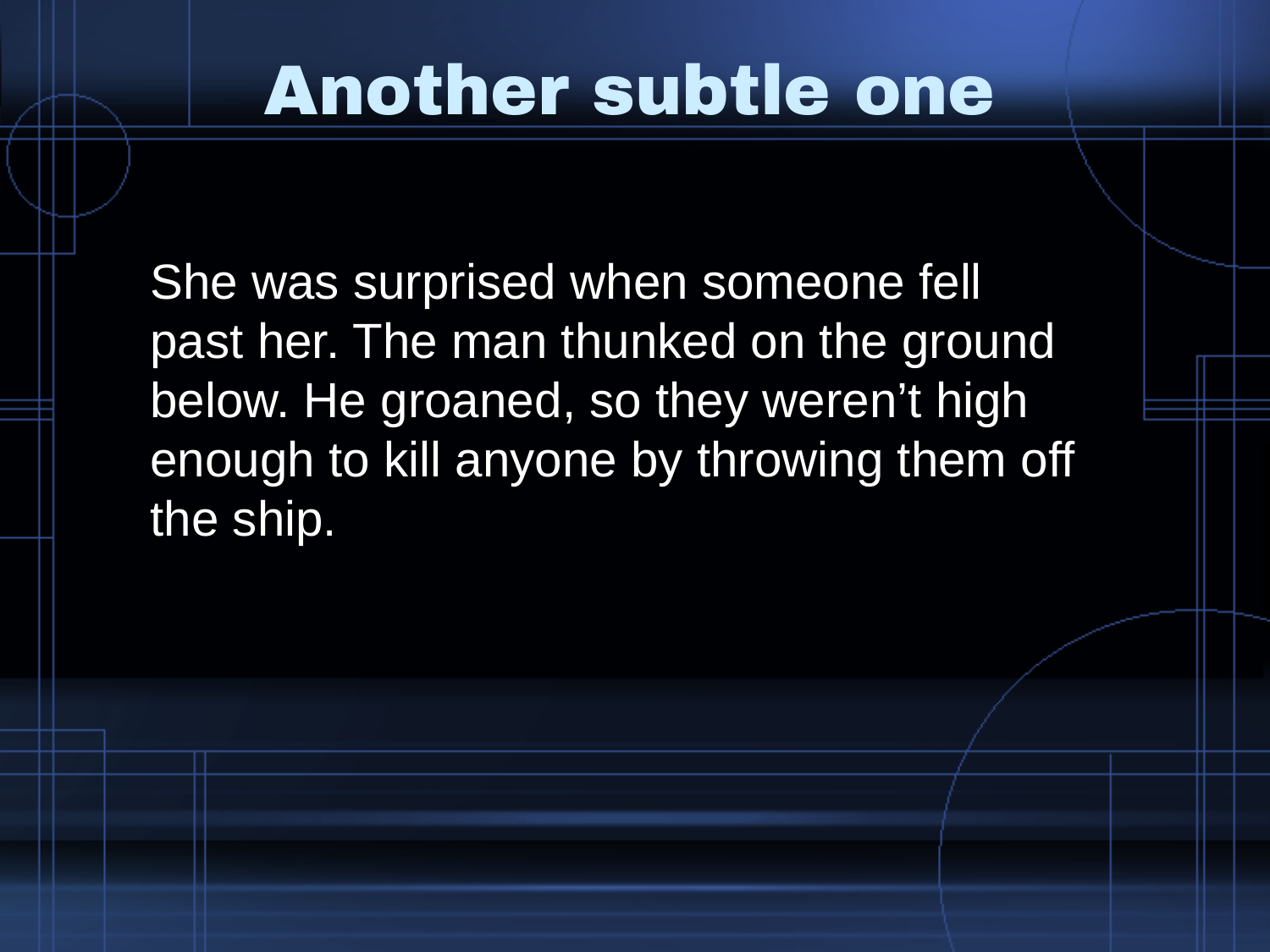

# Another subtle one
She was surprised when someone fell past her. The man thunked on the ground below. He groaned, so they weren’t high enough to kill anyone by throwing them off the ship.